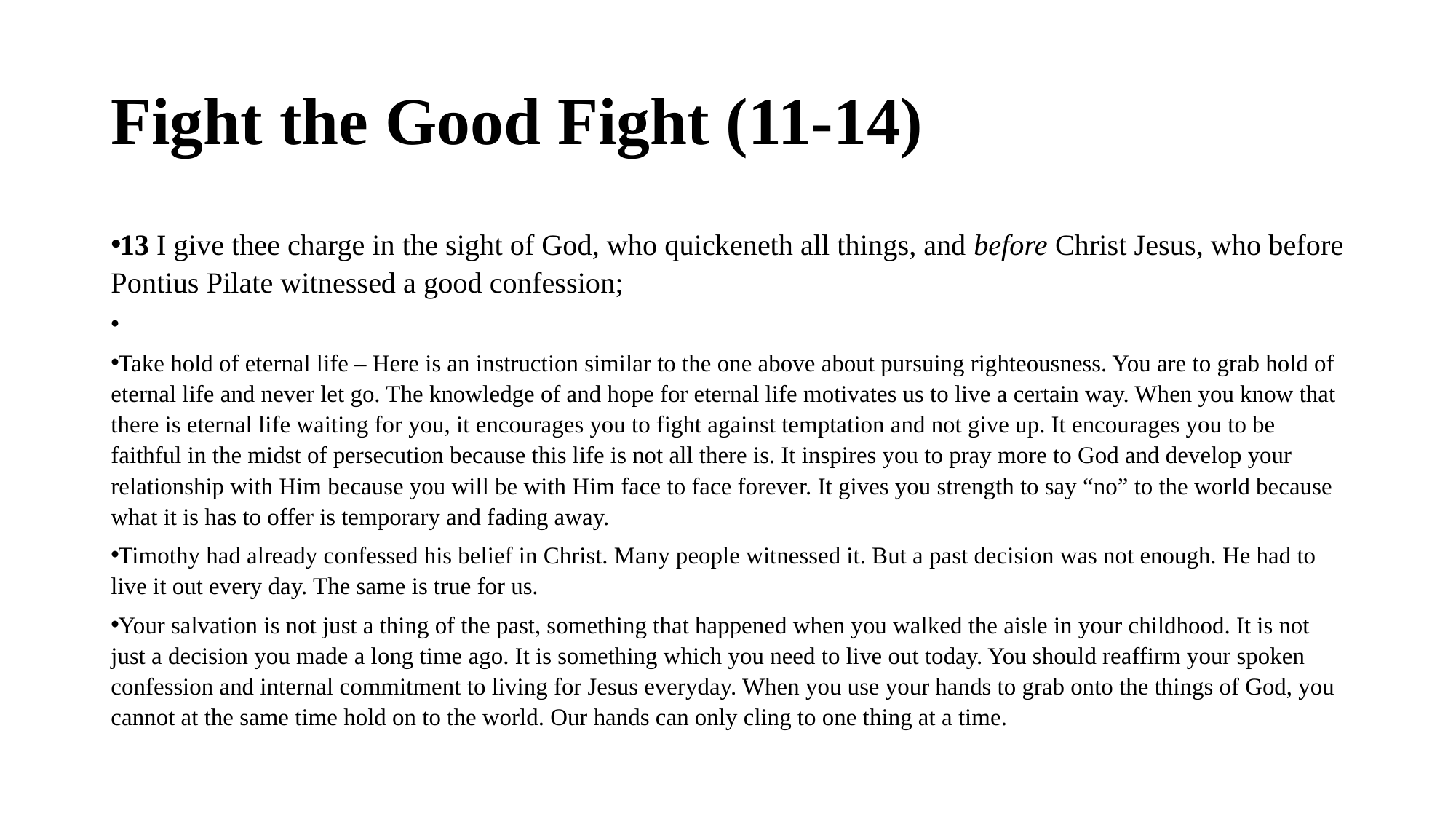

# Fight the Good Fight (11-14)
13 I give thee charge in the sight of God, who quickeneth all things, and before Christ Jesus, who before Pontius Pilate witnessed a good confession;

Take hold of eternal life – Here is an instruction similar to the one above about pursuing righteousness. You are to grab hold of eternal life and never let go. The knowledge of and hope for eternal life motivates us to live a certain way. When you know that there is eternal life waiting for you, it encourages you to fight against temptation and not give up. It encourages you to be faithful in the midst of persecution because this life is not all there is. It inspires you to pray more to God and develop your relationship with Him because you will be with Him face to face forever. It gives you strength to say “no” to the world because what it is has to offer is temporary and fading away.
Timothy had already confessed his belief in Christ. Many people witnessed it. But a past decision was not enough. He had to live it out every day. The same is true for us.
Your salvation is not just a thing of the past, something that happened when you walked the aisle in your childhood. It is not just a decision you made a long time ago. It is something which you need to live out today. You should reaffirm your spoken confession and internal commitment to living for Jesus everyday. When you use your hands to grab onto the things of God, you cannot at the same time hold on to the world. Our hands can only cling to one thing at a time.